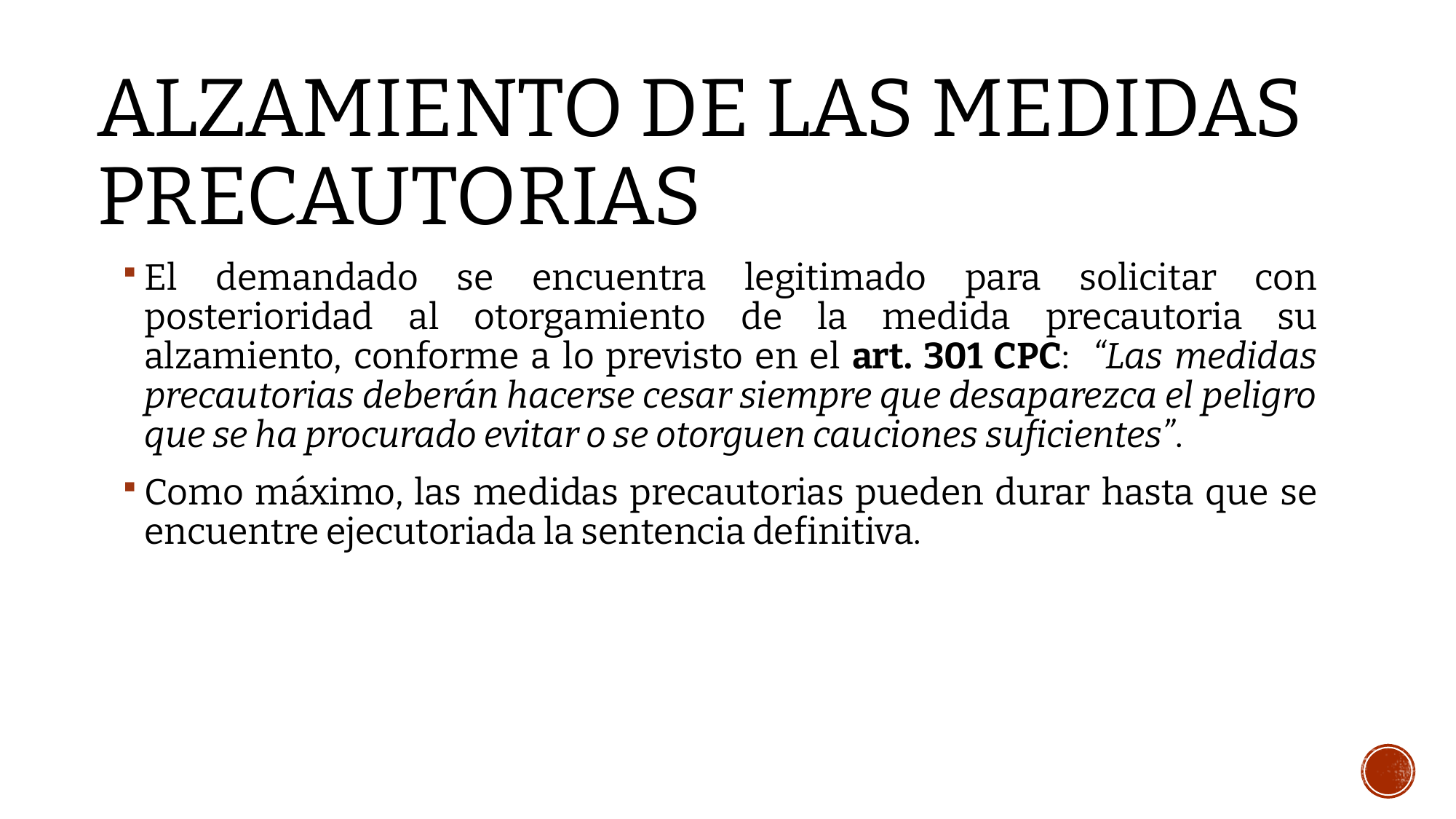

# Alzamiento de las medidas precautorias
El demandado se encuentra legitimado para solicitar con posterioridad al otorgamiento de la medida precautoria su alzamiento, conforme a lo previsto en el art. 301 CPC:  “Las medidas precautorias deberán hacerse cesar siempre que desaparezca el peligro que se ha procurado evitar o se otorguen cauciones suficientes”.
Como máximo, las medidas precautorias pueden durar hasta que se encuentre ejecutoriada la sentencia definitiva.